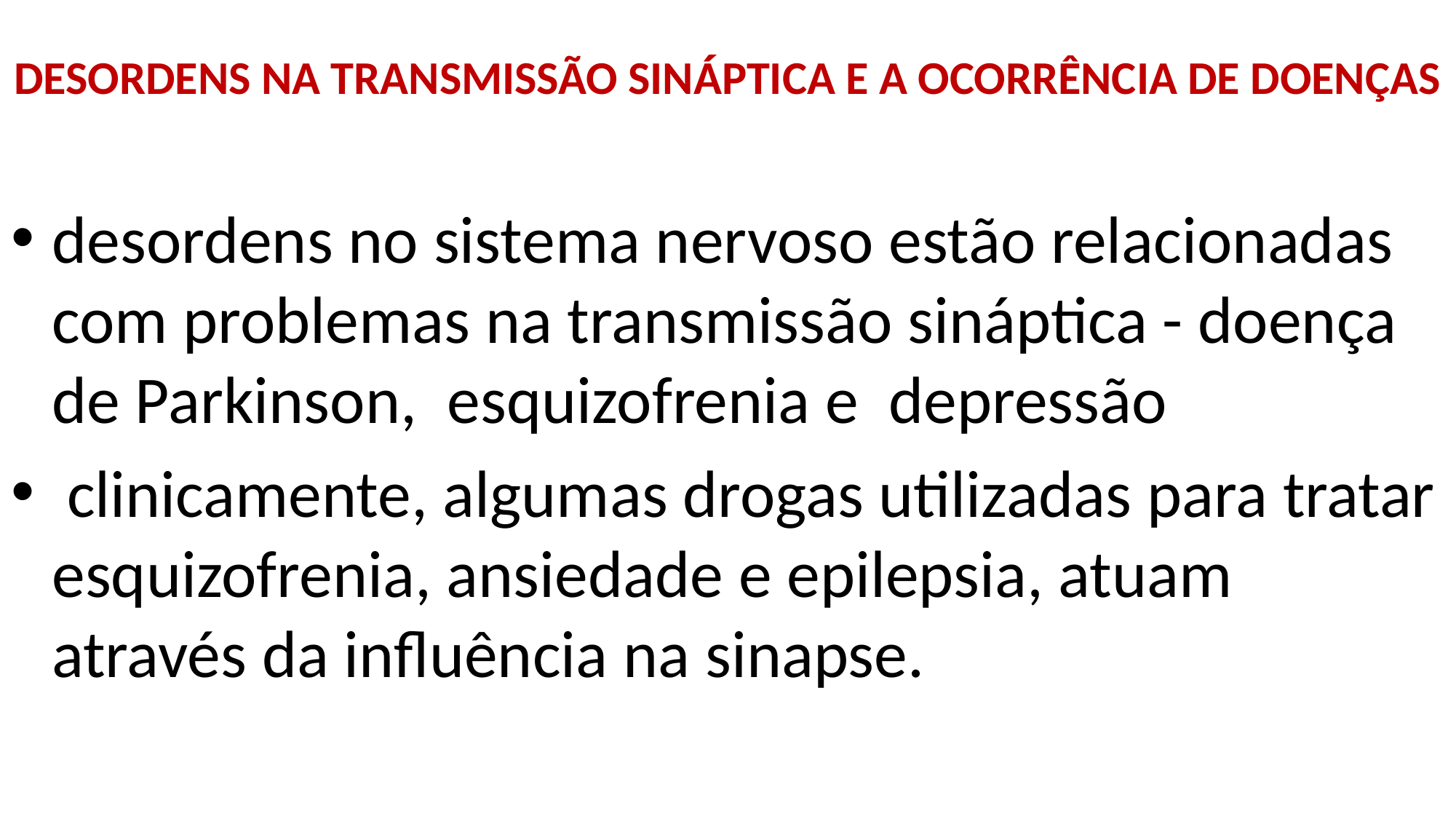

# DESORDENS NA TRANSMISSÃO SINÁPTICA E A OCORRÊNCIA DE DOENÇAS
desordens no sistema nervoso estão relacionadas com problemas na transmissão sináptica - doença de Parkinson,  esquizofrenia e  depressão
 clinicamente, algumas drogas utilizadas para tratar esquizofrenia, ansiedade e epilepsia, atuam através da influência na sinapse.